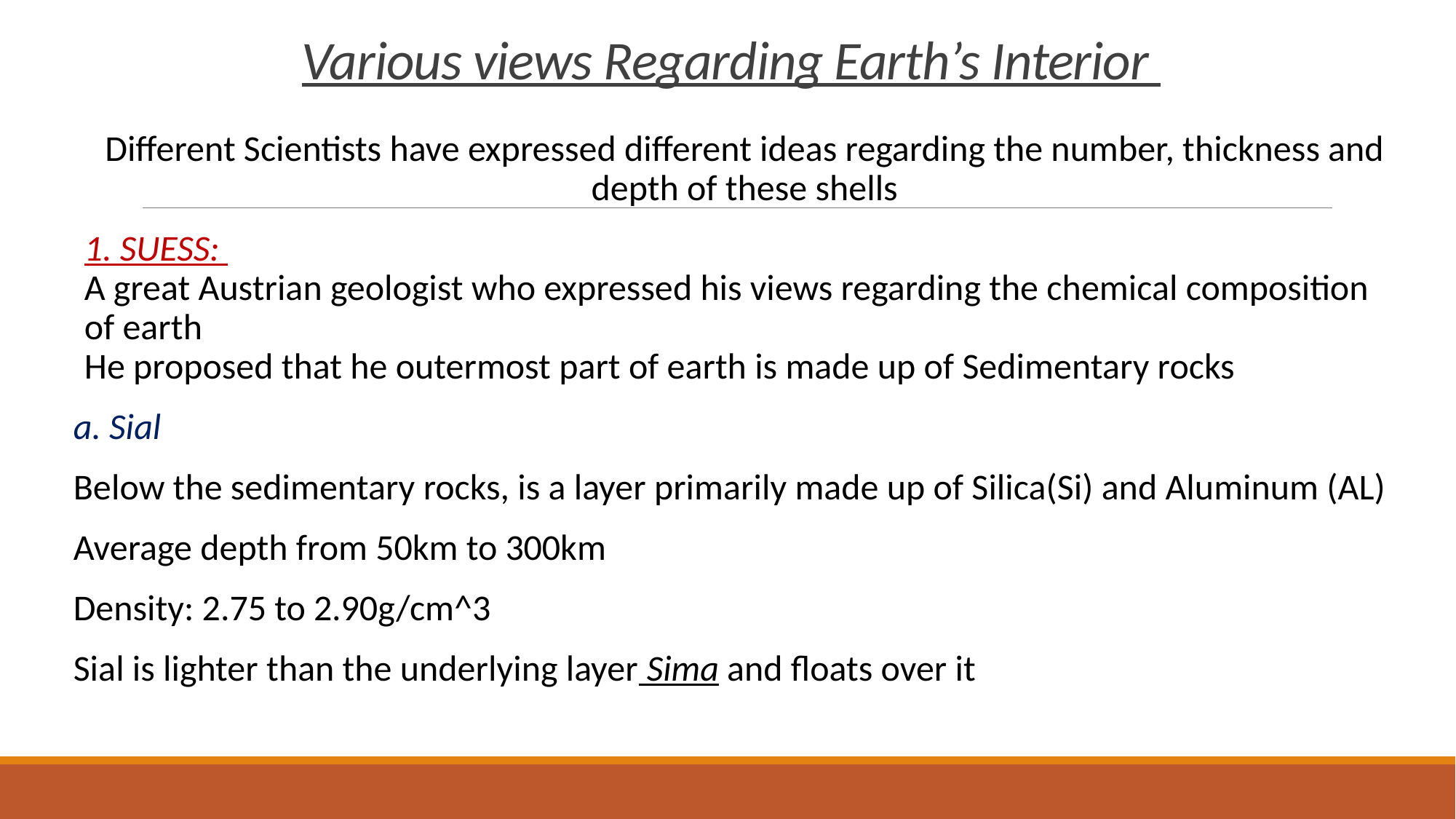

# Various views Regarding Earth’s Interior
Different Scientists have expressed different ideas regarding the number, thickness and depth of these shells
1. SUESS:
A great Austrian geologist who expressed his views regarding the chemical composition of earth
He proposed that he outermost part of earth is made up of Sedimentary rocks
a. Sial
Below the sedimentary rocks, is a layer primarily made up of Silica(Si) and Aluminum (AL)
Average depth from 50km to 300km
Density: 2.75 to 2.90g/cm^3
Sial is lighter than the underlying layer Sima and floats over it